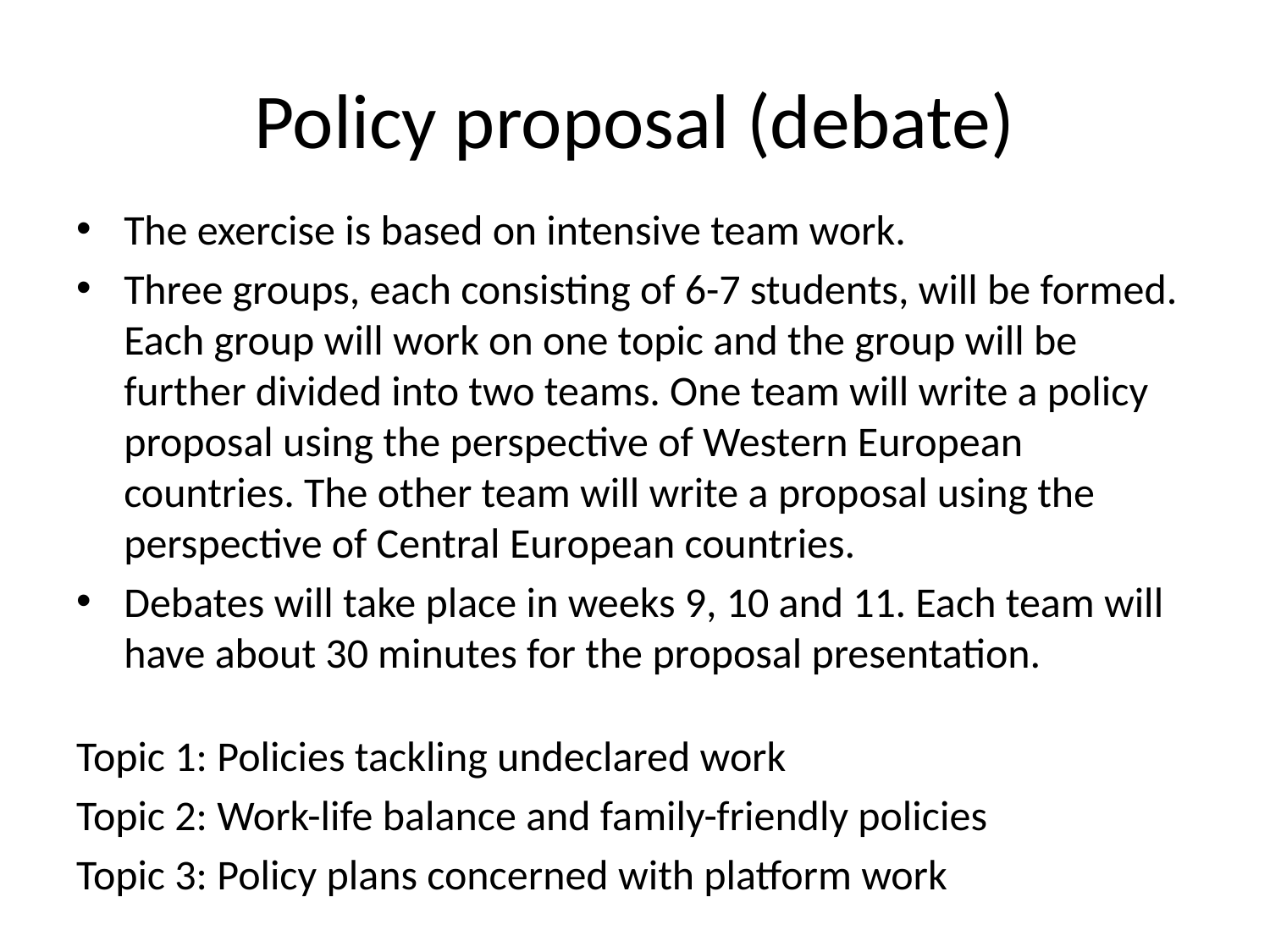

# Policy proposal (debate)
The exercise is based on intensive team work.
Three groups, each consisting of 6-7 students, will be formed. Each group will work on one topic and the group will be further divided into two teams. One team will write a policy proposal using the perspective of Western European countries. The other team will write a proposal using the perspective of Central European countries.
Debates will take place in weeks 9, 10 and 11. Each team will have about 30 minutes for the proposal presentation.

Topic 1: Policies tackling undeclared work
Topic 2: Work-life balance and family-friendly policies
Topic 3: Policy plans concerned with platform work